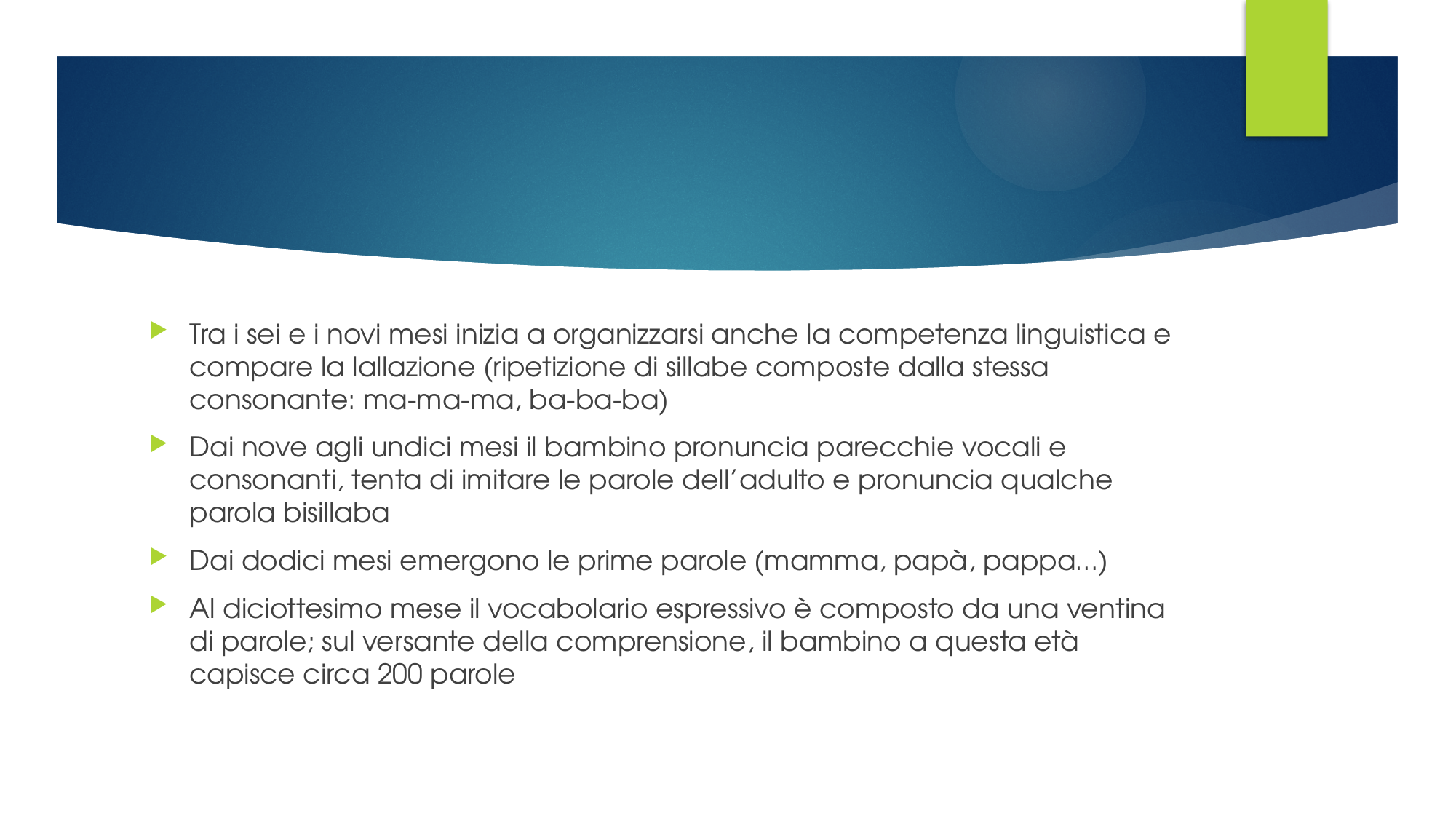

#
Tra i sei e i novi mesi inizia a organizzarsi anche la competenza linguistica e compare la lallazione (ripetizione di sillabe composte dalla stessa consonante: ma-ma-ma, ba-ba-ba)
Dai nove agli undici mesi il bambino pronuncia parecchie vocali e consonanti, tenta di imitare le parole dell’adulto e pronuncia qualche parola bisillaba
Dai dodici mesi emergono le prime parole (mamma, papà, pappa…)
Al diciottesimo mese il vocabolario espressivo è composto da una ventina di parole; sul versante della comprensione, il bambino a questa età capisce circa 200 parole